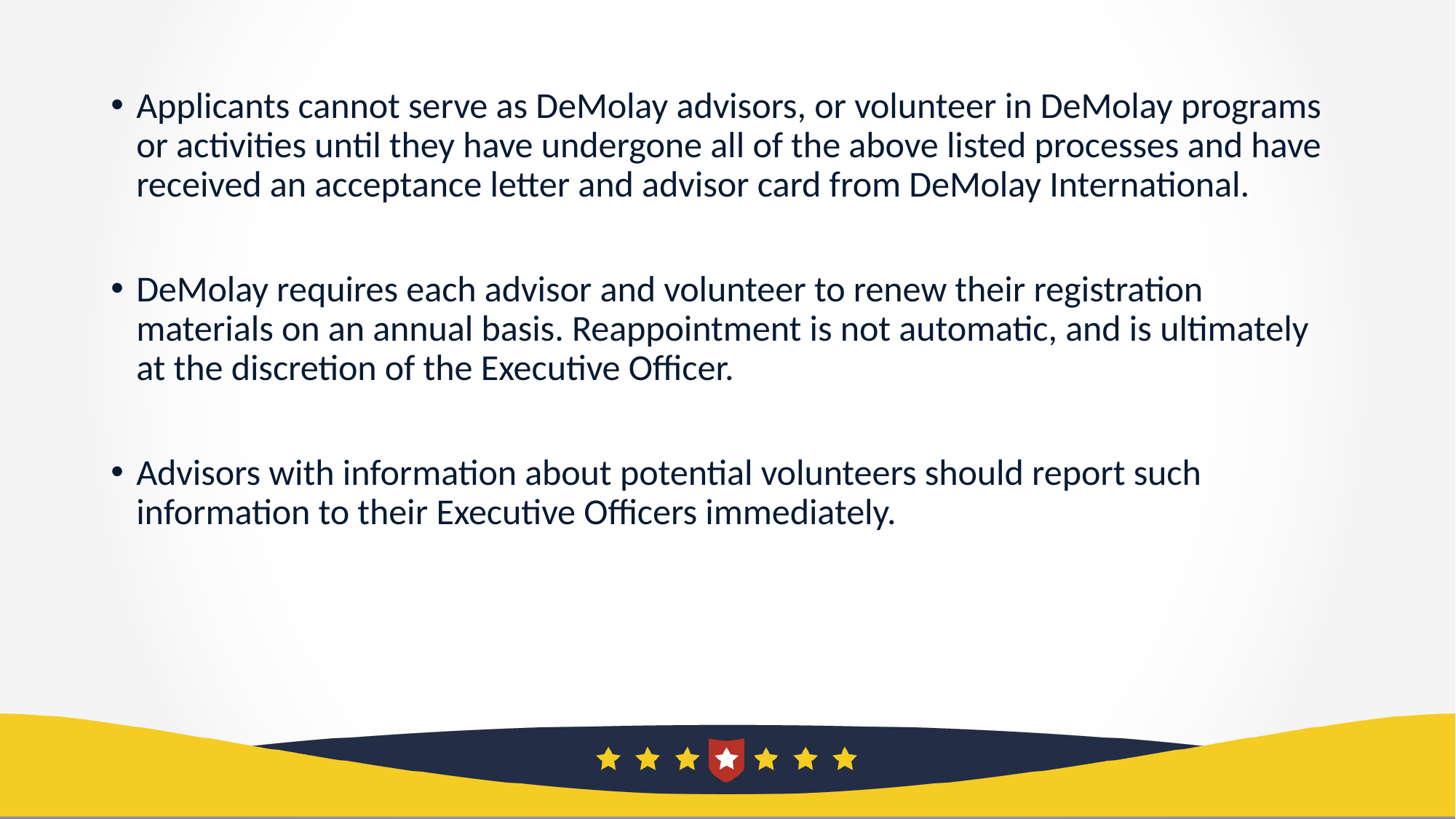

Applicants cannot serve as DeMolay advisors, or volunteer in DeMolay programs or activities until they have undergone all of the above listed processes and have received an acceptance letter and advisor card from DeMolay International.

DeMolay requires each advisor and volunteer to renew their registration materials on an annual basis. Reappointment is not automatic, and is ultimately at the discretion of the Executive Officer.

Advisors with information about potential volunteers should report such information to their Executive Officers immediately.